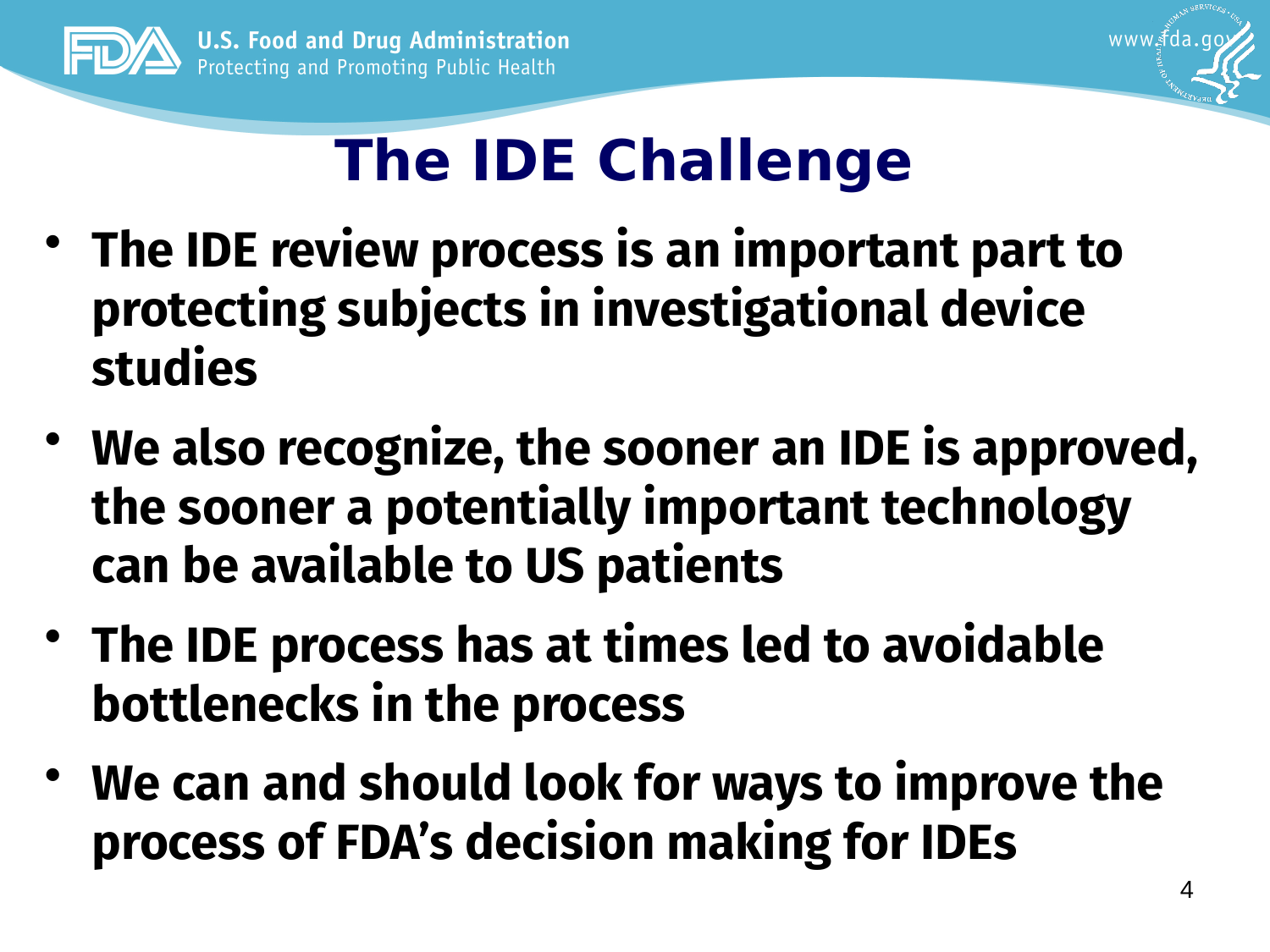

# The IDE Challenge
The IDE review process is an important part to protecting subjects in investigational device studies
We also recognize, the sooner an IDE is approved, the sooner a potentially important technology can be available to US patients
The IDE process has at times led to avoidable bottlenecks in the process
We can and should look for ways to improve the process of FDA’s decision making for IDEs

4